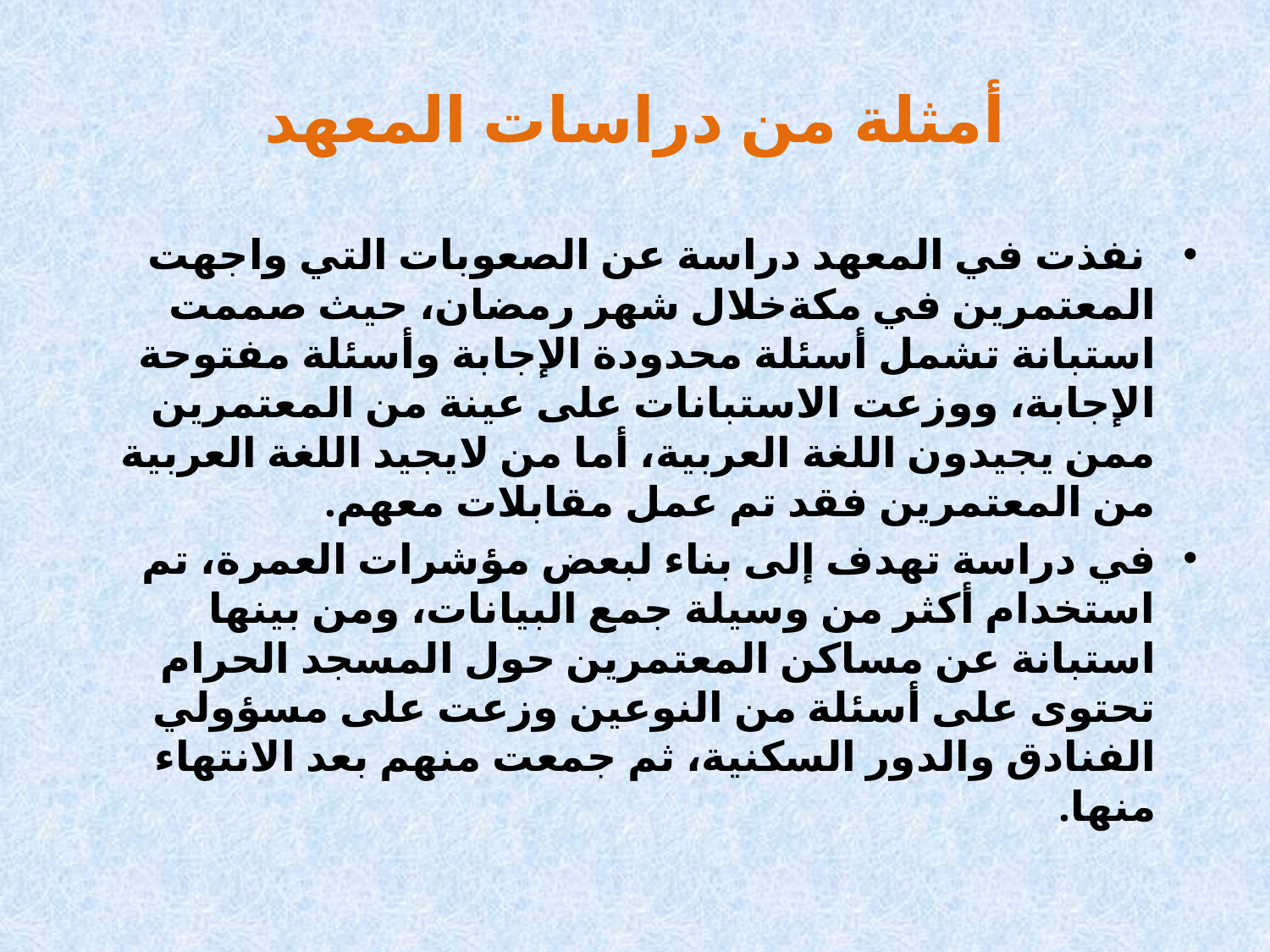

# أمثلة من دراسات المعهد
 نفذت في المعهد دراسة عن الصعوبات التي واجهت المعتمرين في مكةخلال شهر رمضان، حيث صممت استبانة تشمل أسئلة محدودة الإجابة وأسئلة مفتوحة الإجابة، ووزعت الاستبانات على عينة من المعتمرين ممن يجيدون اللغة العربية، أما من لايجيد اللغة العربية من المعتمرين فقد تم عمل مقابلات معهم.
في دراسة تهدف إلى بناء لبعض مؤشرات العمرة، تم استخدام أكثر من وسيلة جمع البيانات، ومن بينها استبانة عن مساكن المعتمرين حول المسجد الحرام تحتوى على أسئلة من النوعين وزعت على مسؤولي الفنادق والدور السكنية، ثم جمعت منهم بعد الانتهاء منها.